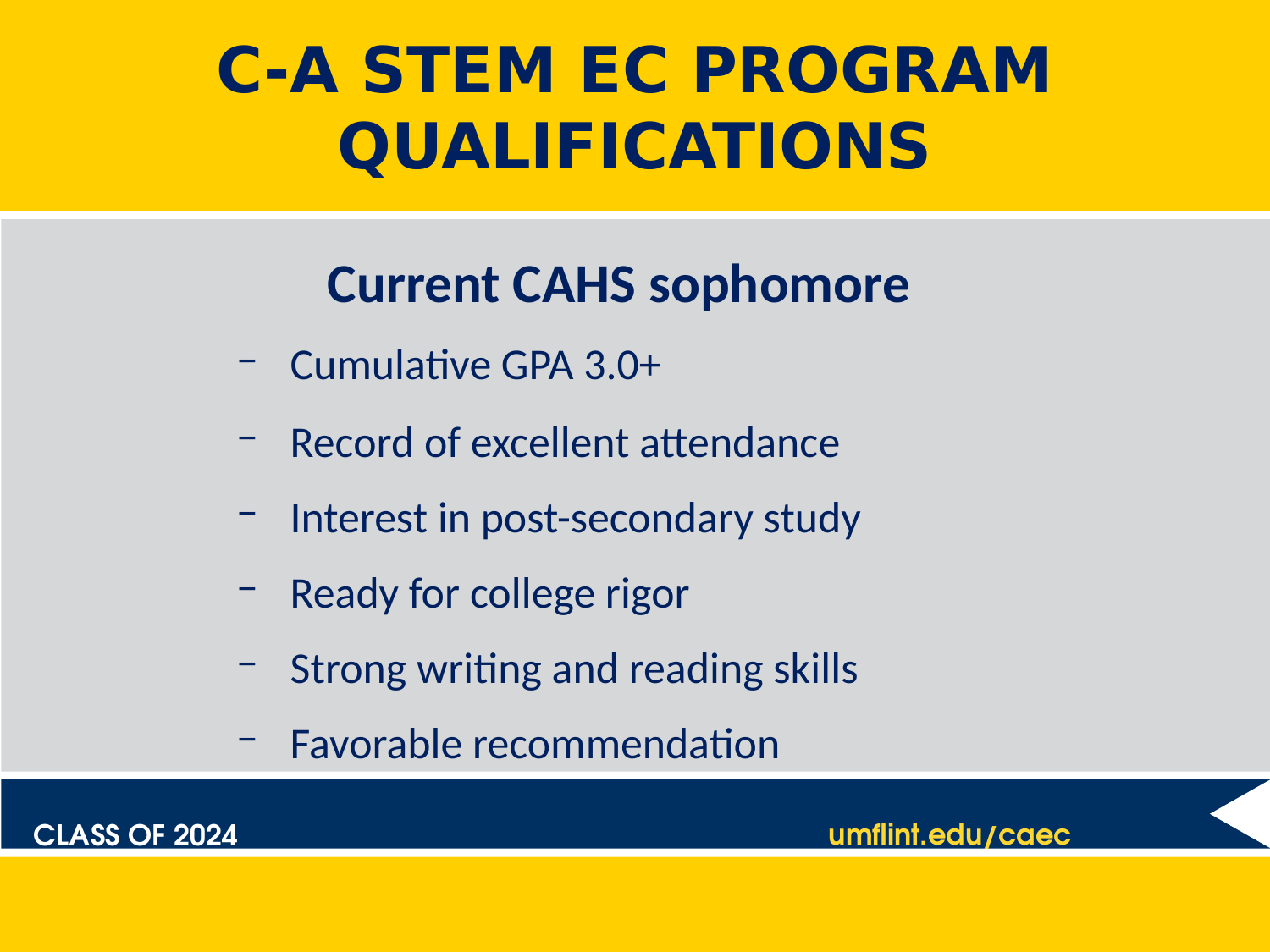

# C-A STEM EC PROGRAM QUALIFICATIONS
Current CAHS sophomore

Cumulative GPA 3.0+

Record of excellent attendance

Interest in post-secondary study

Ready for college rigor

Strong writing and reading skills

Favorable recommendation
umflint.edu/caec
CLASS OF 2024